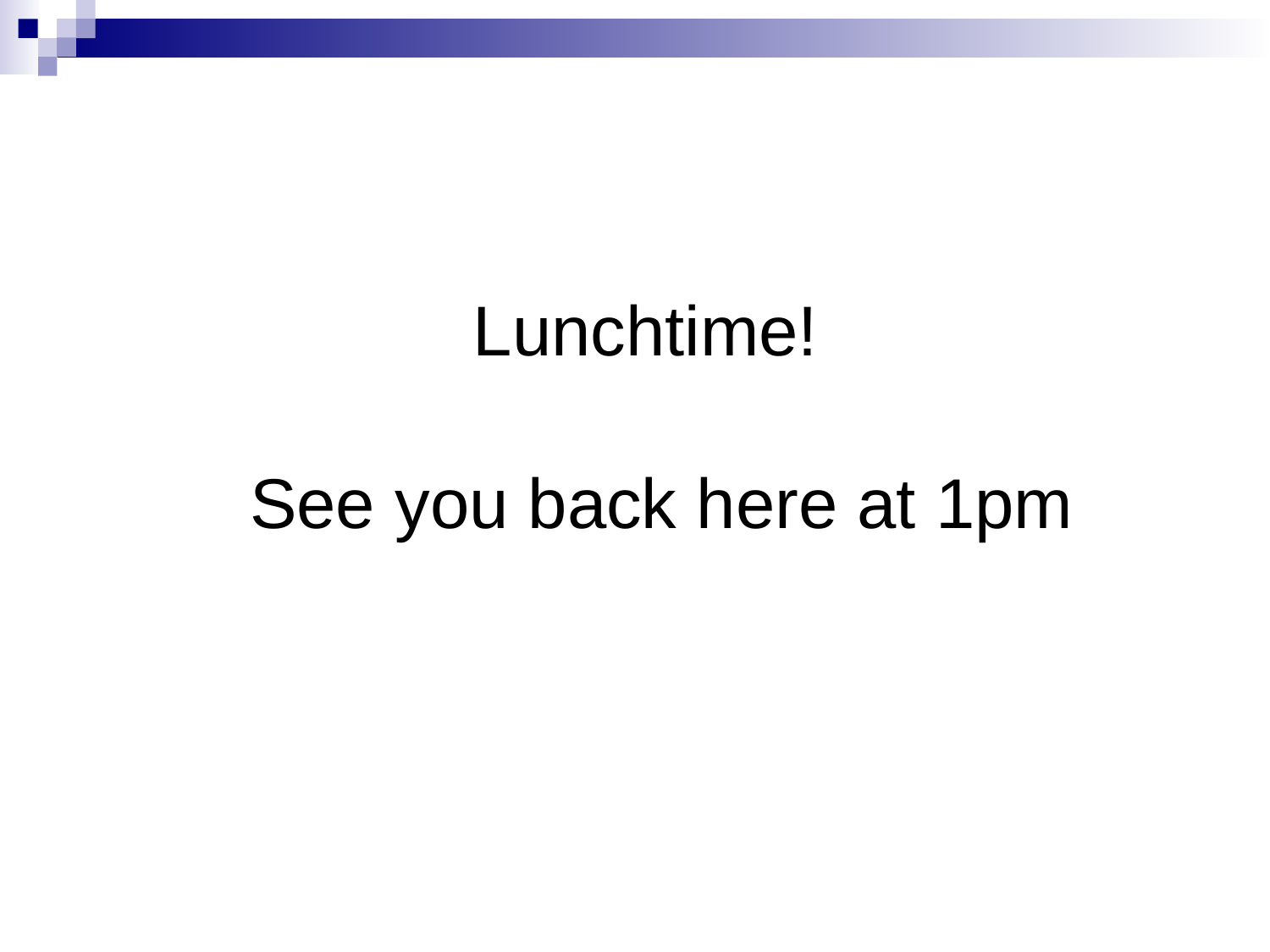

Lunchtime!
See you back here at 1pm